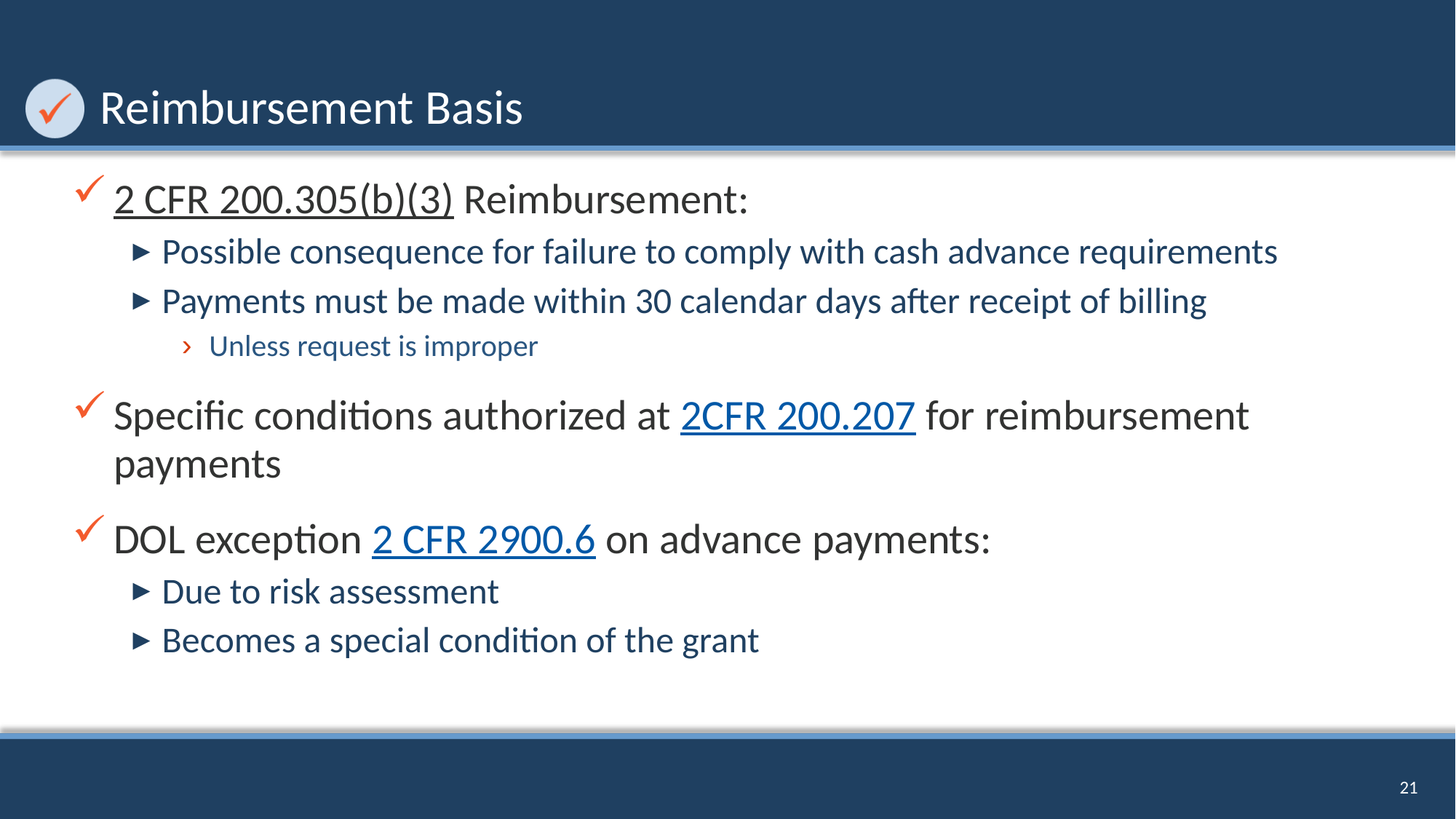

# Reimbursement Basis
2 CFR 200.305(b)(3) Reimbursement:
Possible consequence for failure to comply with cash advance requirements
Payments must be made within 30 calendar days after receipt of billing
Unless request is improper
Specific conditions authorized at 2CFR 200.207 for reimbursement payments
DOL exception 2 CFR 2900.6 on advance payments:
Due to risk assessment
Becomes a special condition of the grant

21